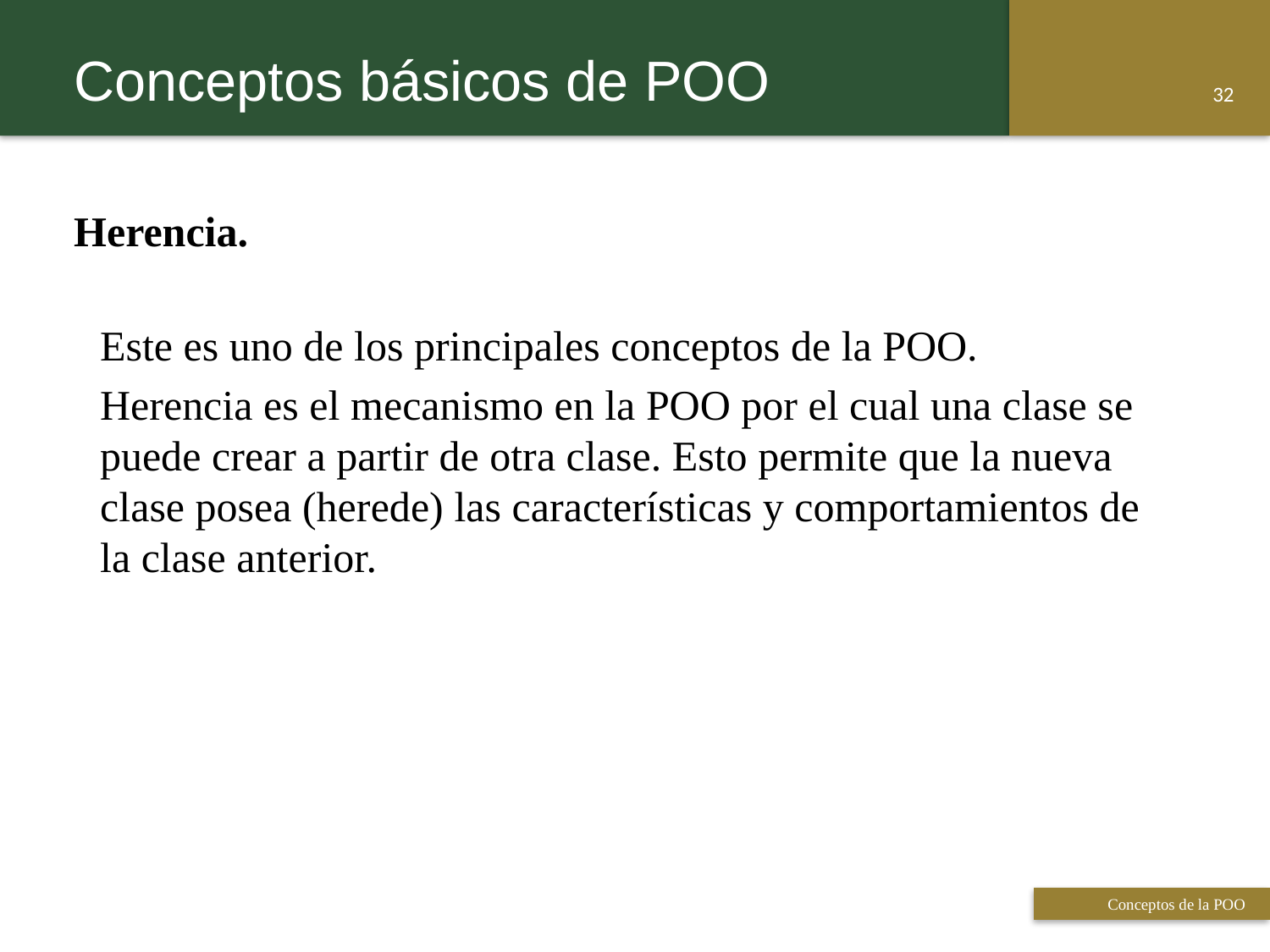

Conceptos básicos de POO

32
Herencia.

Este es uno de los principales conceptos de la POO.
Herencia es el mecanismo en la POO por el cual una clase se puede crear a partir de otra clase. Esto permite que la nueva clase posea (herede) las características y comportamientos de la clase anterior.
                                          Titulo de la presentación
Conceptos de la POO